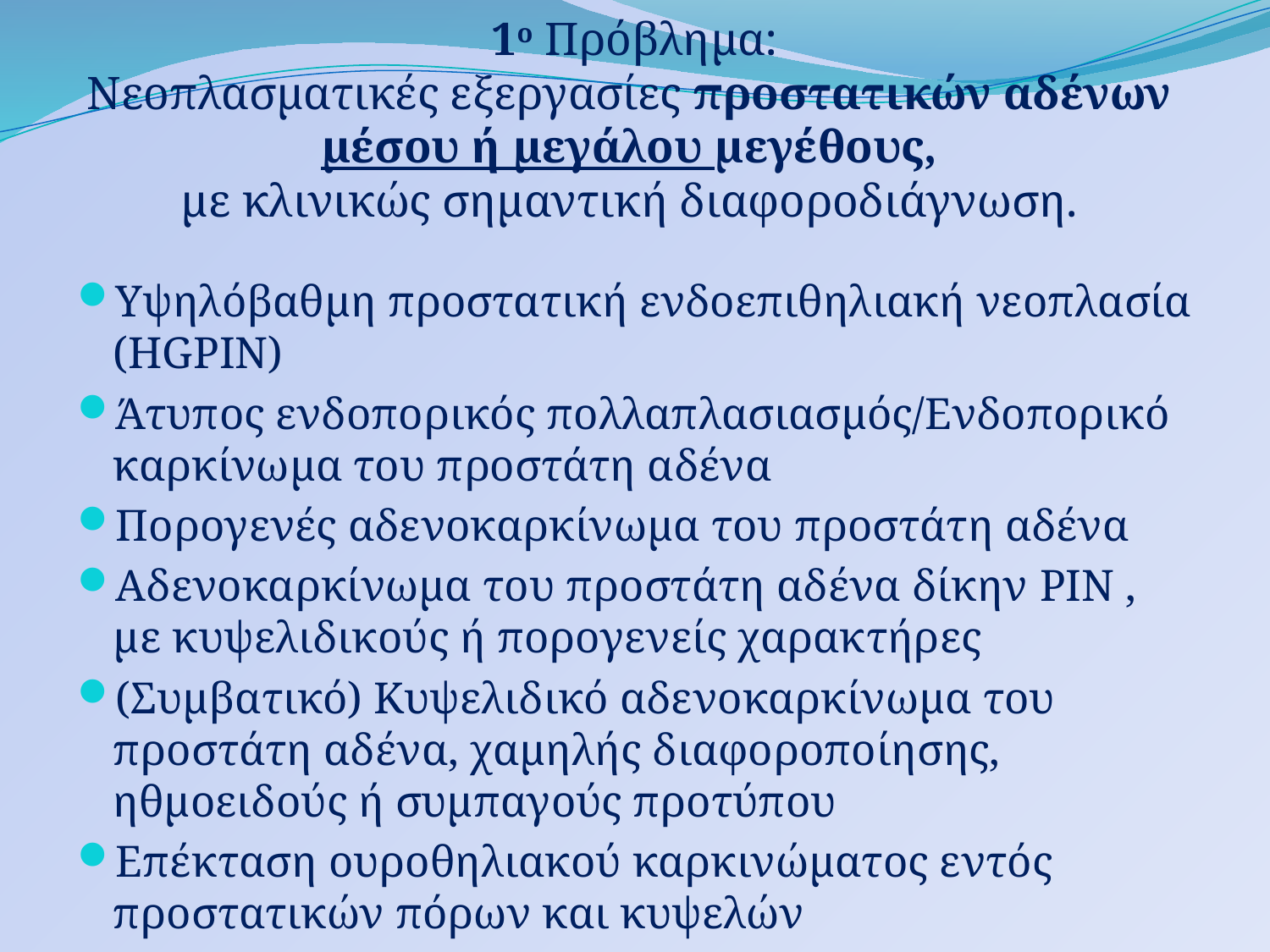

# 1ο Πρόβλημα: Νεοπλασματικές εξεργασίες προστατικών αδένων μέσου ή μεγάλου μεγέθους, με κλινικώς σημαντική διαφοροδιάγνωση.
Υψηλόβαθμη προστατική ενδοεπιθηλιακή νεοπλασία (HGPIN)
Άτυπος ενδοπορικός πολλαπλασιασμός/Ενδοπορικό καρκίνωμα του προστάτη αδένα
Πορογενές αδενοκαρκίνωμα του προστάτη αδένα
Αδενοκαρκίνωμα του προστάτη αδένα δίκην PIN , με κυψελιδικούς ή πορογενείς χαρακτήρες
(Συμβατικό) Κυψελιδικό αδενοκαρκίνωμα του προστάτη αδένα, χαμηλής διαφοροποίησης,  ηθμοειδούς ή συμπαγούς προτύπου
Επέκταση ουροθηλιακού καρκινώματος εντός προστατικών πόρων και κυψελών